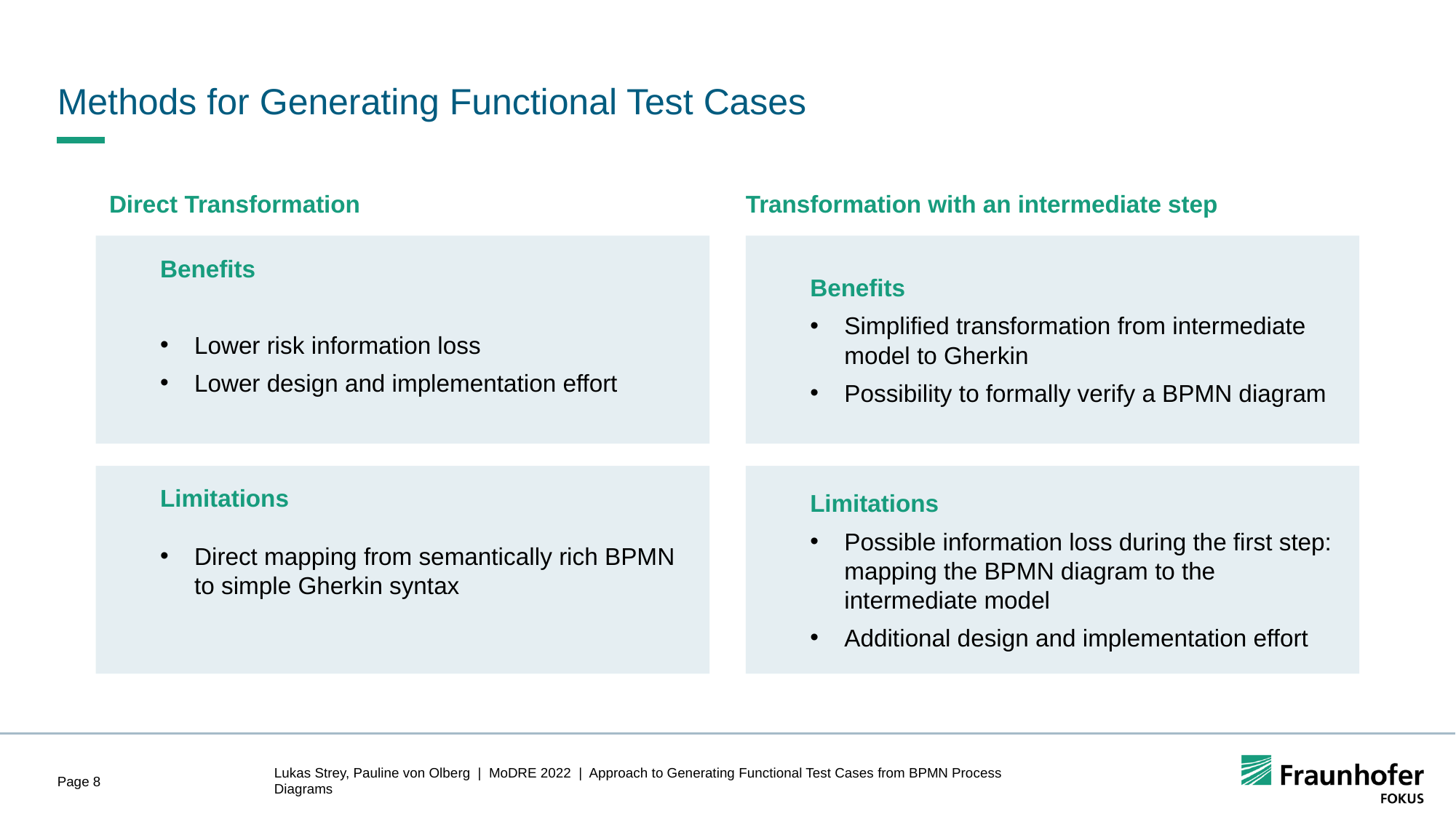

# Methods for Generating Functional Test Cases
Direct Transformation
Transformation with an intermediate step
Benefits

Lower risk information loss
Lower design and implementation effort

Benefits
Simplified transformation from intermediate model to Gherkin
Possibility to formally verify a BPMN diagram
Limitations

Direct mapping from semantically rich BPMN to simple Gherkin syntax

Limitations
Possible information loss during the first step: mapping the BPMN diagram to the intermediate model
Additional design and implementation effort
Lukas Strey, Pauline von Olberg  |  MoDRE 2022  |  Approach to Generating Functional Test Cases from BPMN Process Diagrams
Page 8